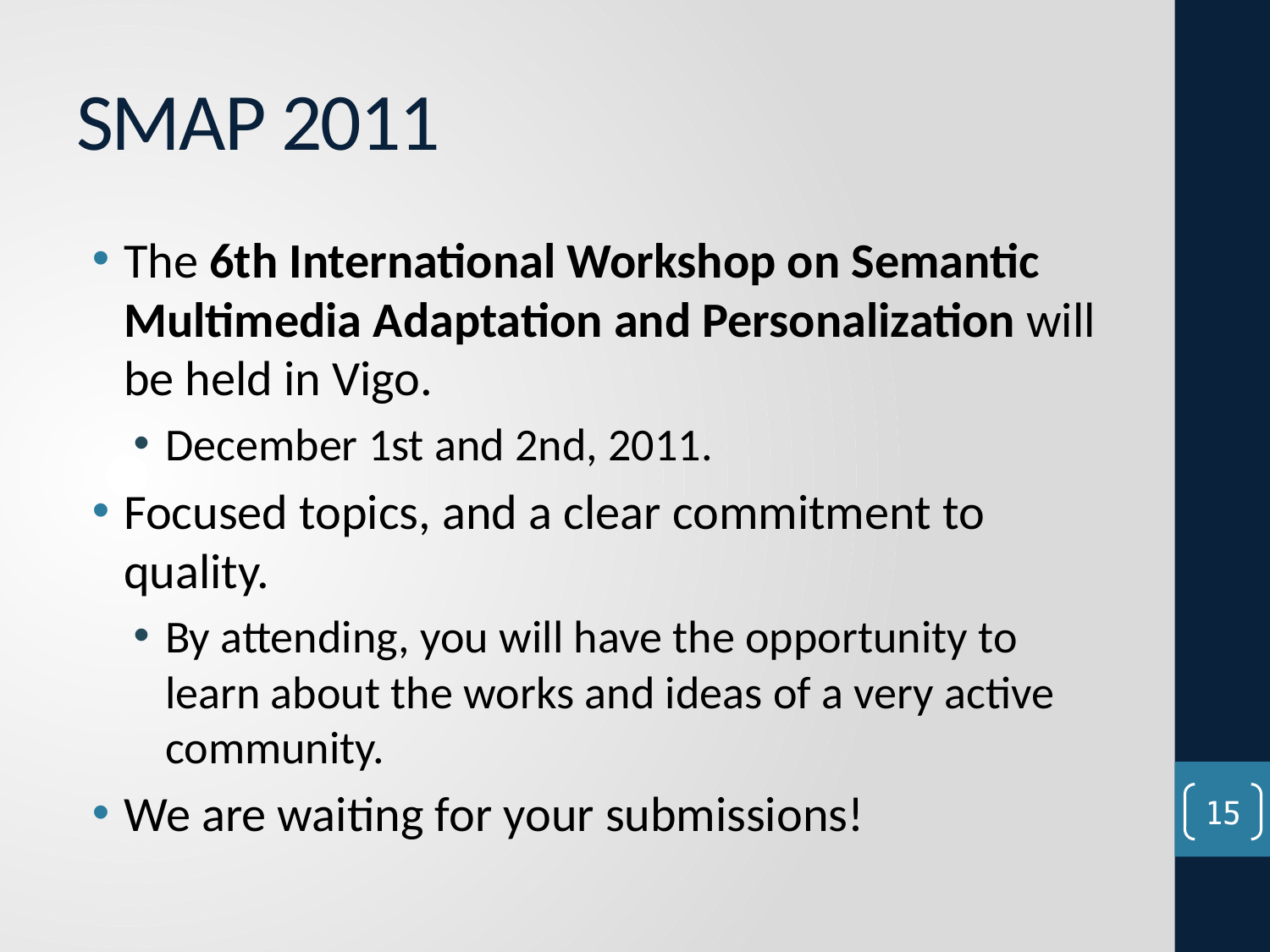

# SMAP 2011
The 6th International Workshop on Semantic Multimedia Adaptation and Personalization will be held in Vigo.
December 1st and 2nd, 2011.
Focused topics, and a clear commitment to quality.
By attending, you will have the opportunity to learn about the works and ideas of a very active community.
We are waiting for your submissions!

15